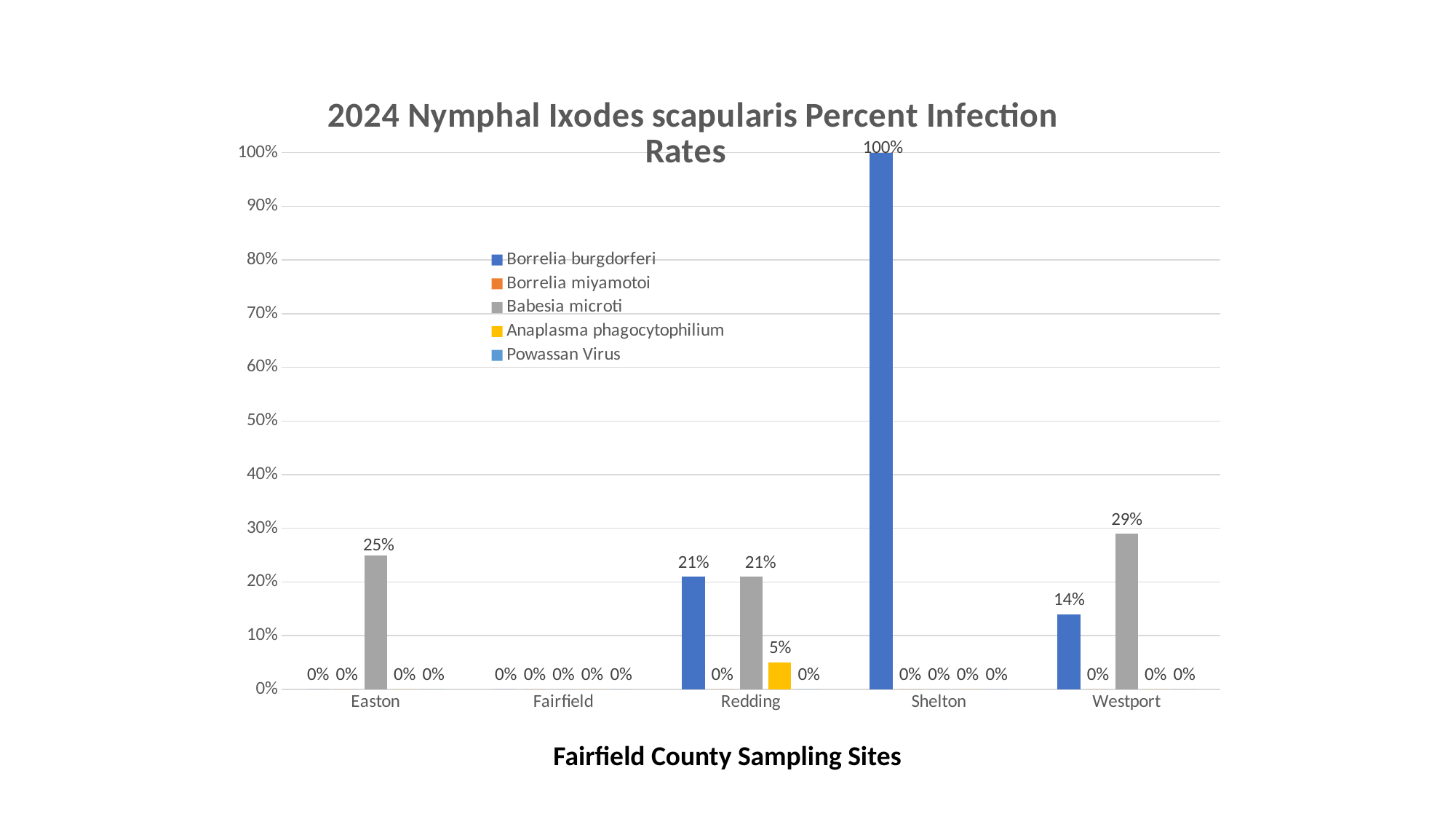

### Chart: 2024 Nymphal Ixodes scapularis Percent Infection Rates

| Category | Borrelia burgdorferi | Borrelia miyamotoi | Babesia microti | Anaplasma phagocytophilium | Powassan Virus |
|---|---|---|---|---|---|
| Easton | 0.0 | 0.0 | 0.25 | 0.0 | 0.0 |
| Fairfield | 0.0 | 0.0 | 0.0 | 0.0 | 0.0 |
| Redding | 0.21 | 0.0 | 0.21 | 0.05 | 0.0 |
| Shelton | 1.0 | 0.0 | 0.0 | 0.0 | 0.0 |
| Westport | 0.14 | 0.0 | 0.29 | 0.0 | 0.0 |
Fairfield County Sampling Sites